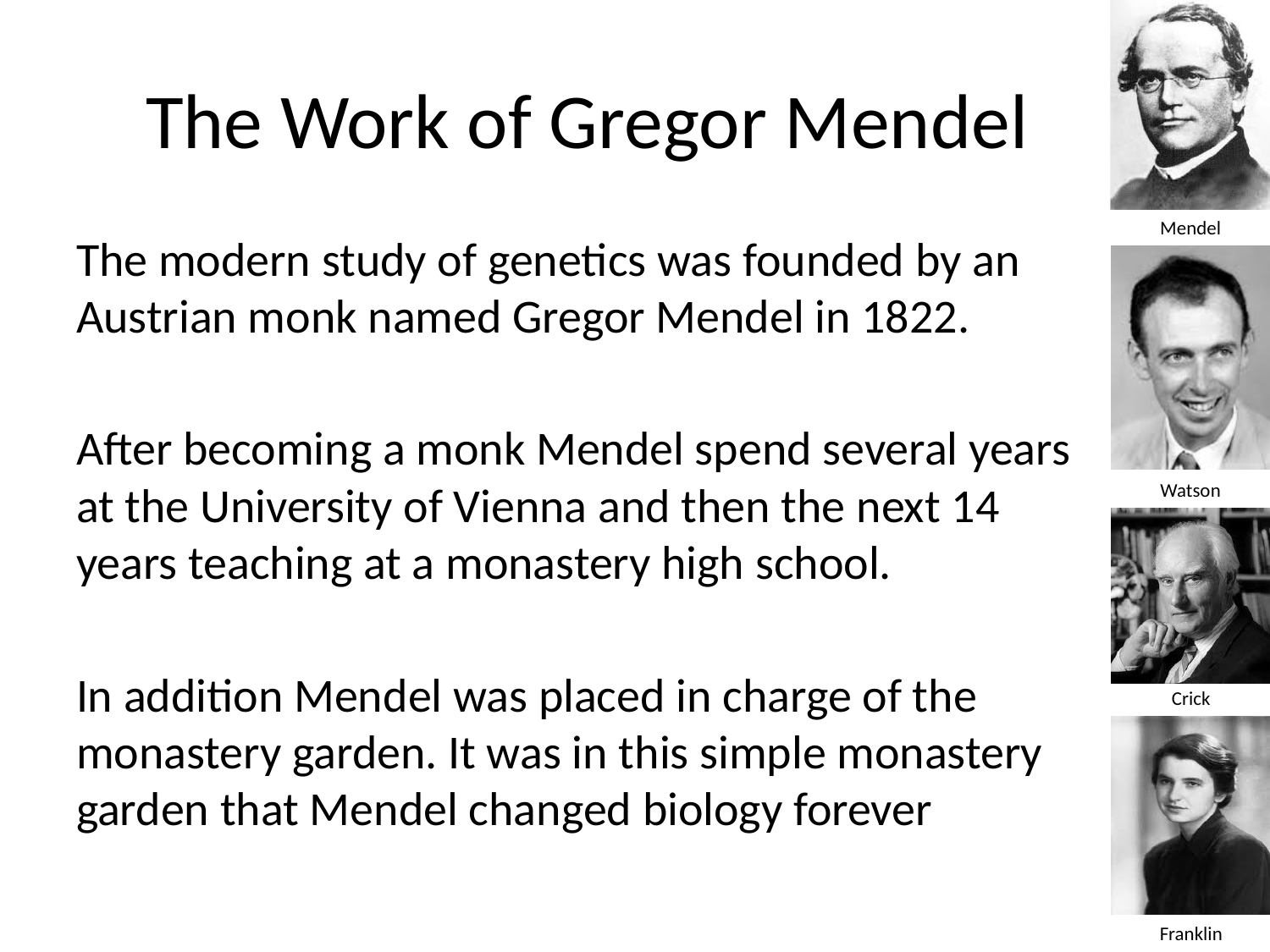

# The Work of Gregor Mendel
The modern study of genetics was founded by an Austrian monk named Gregor Mendel in 1822.

After becoming a monk Mendel spend several years at the University of Vienna and then the next 14 years teaching at a monastery high school.

In addition Mendel was placed in charge of the monastery garden. It was in this simple monastery garden that Mendel changed biology forever